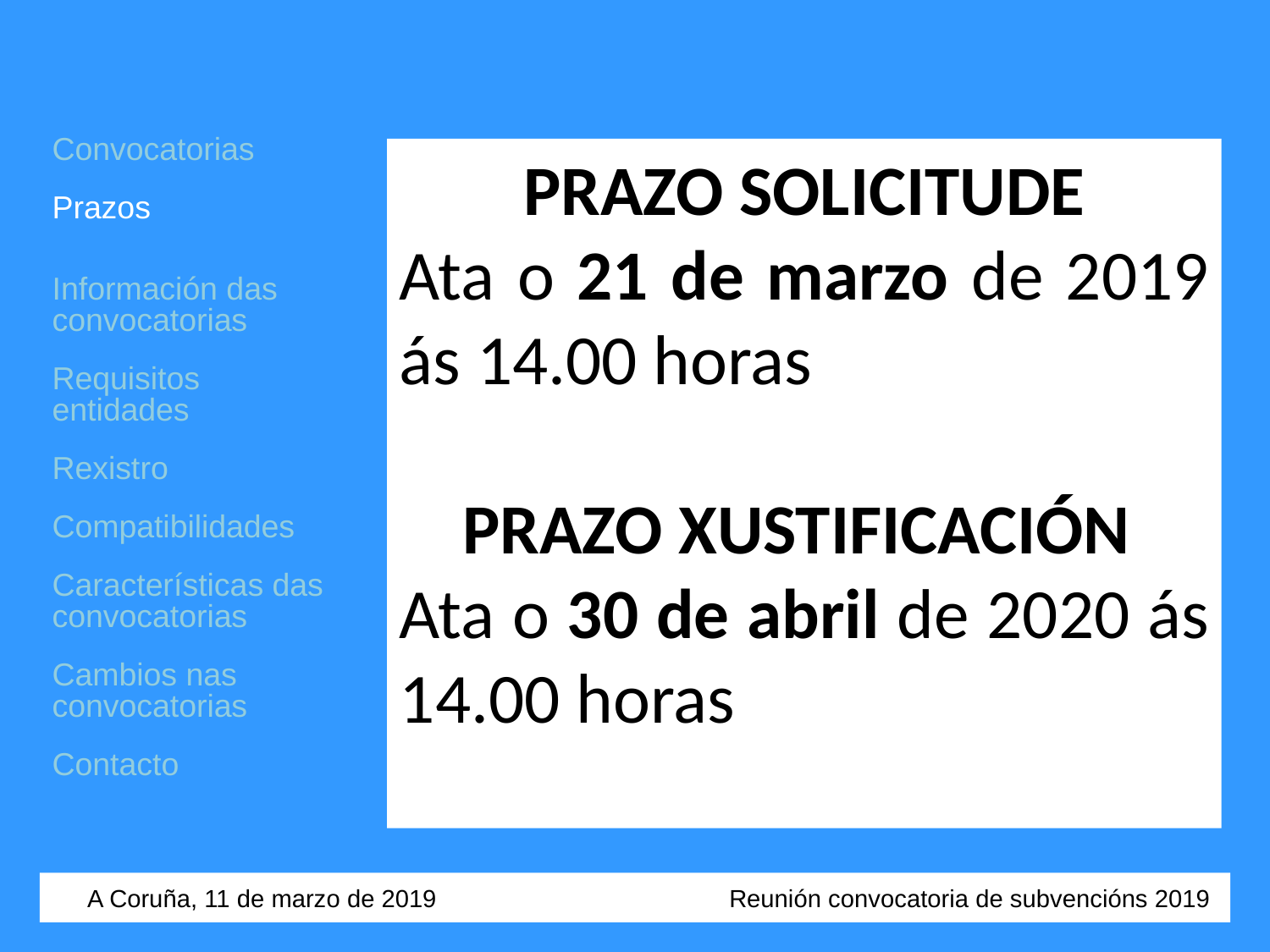

Convocatorias
Prazos

Información das convocatorias
Requisitos entidades
Rexistro
Compatibilidades
Características das convocatorias
Cambios nas convocatorias
Contacto

PRAZO SOLICITUDE
Ata o 21 de marzo de 2019 ás 14.00 horas

PRAZO XUSTIFICACIÓN
Ata o 30 de abril de 2020 ás 14.00 horas

     A Coruña, 11 de marzo de 2019                                          Reunión convocatoria de subvencións 2019